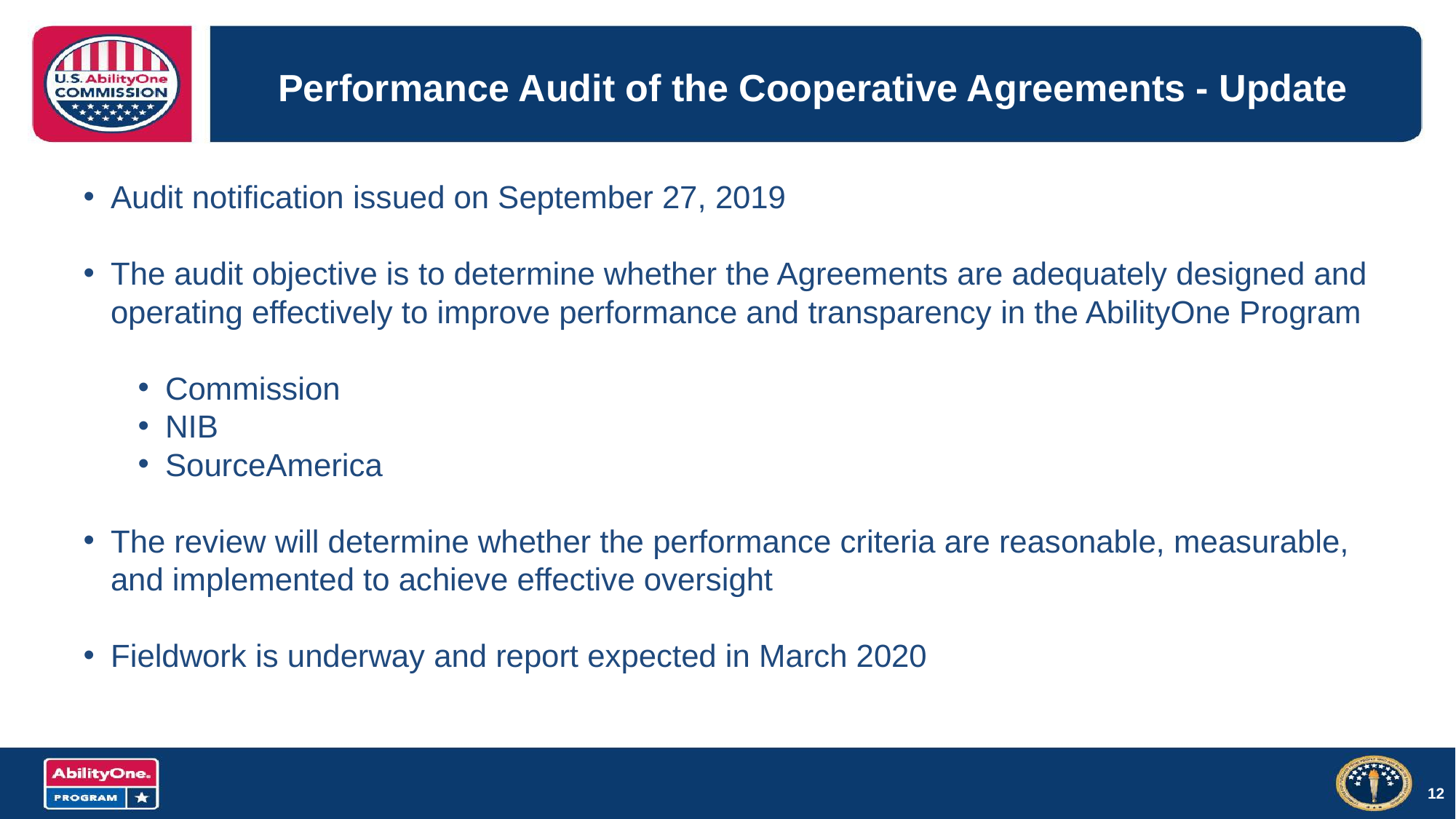

# Performance Audit of the Cooperative Agreements - Update
Audit notification issued on September 27, 2019

The audit objective is to determine whether the Agreements are adequately designed and operating effectively to improve performance and transparency in the AbilityOne Program

Commission
NIB
SourceAmerica

The review will determine whether the performance criteria are reasonable, measurable, and implemented to achieve effective oversight

Fieldwork is underway and report expected in March 2020

12